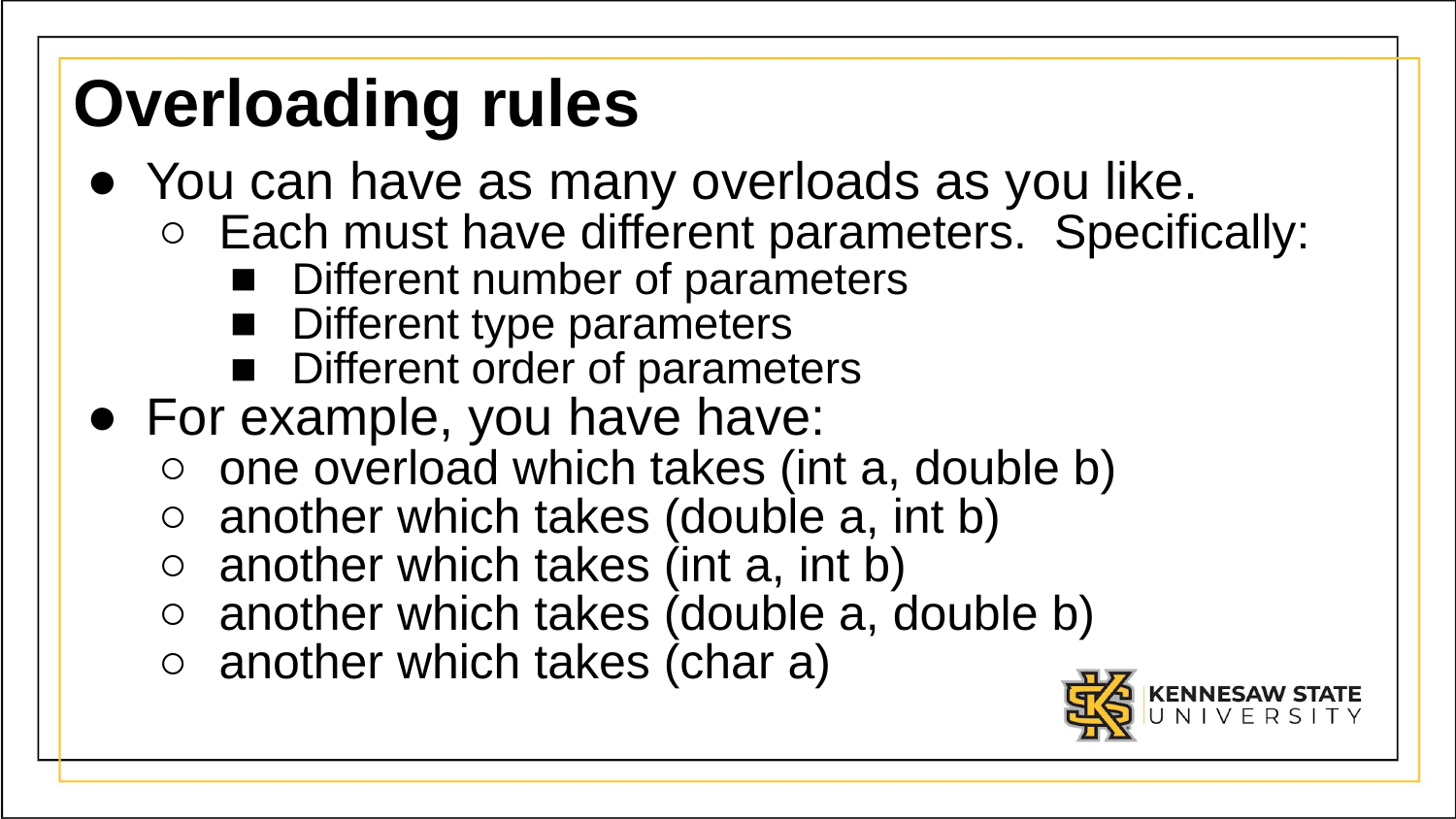

# Overloading rules
You can have as many overloads as you like.
Each must have different parameters.  Specifically:
Different number of parameters
Different type parameters
Different order of parameters
For example, you have have:
one overload which takes (int a, double b)
another which takes (double a, int b)
another which takes (int a, int b)
another which takes (double a, double b)
another which takes (char a)